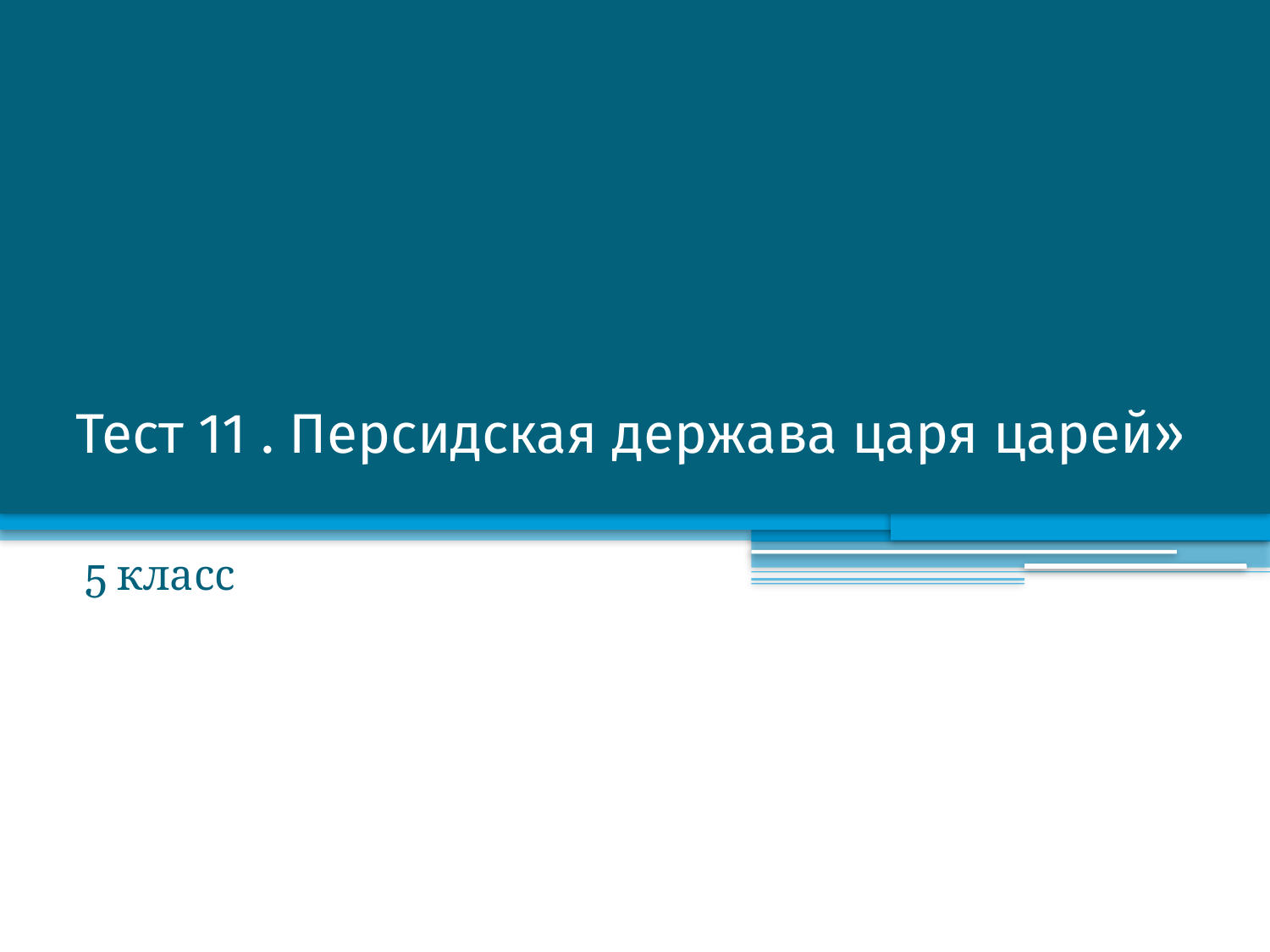

# Тест 11 . Персидская держава царя царей»
5 класс